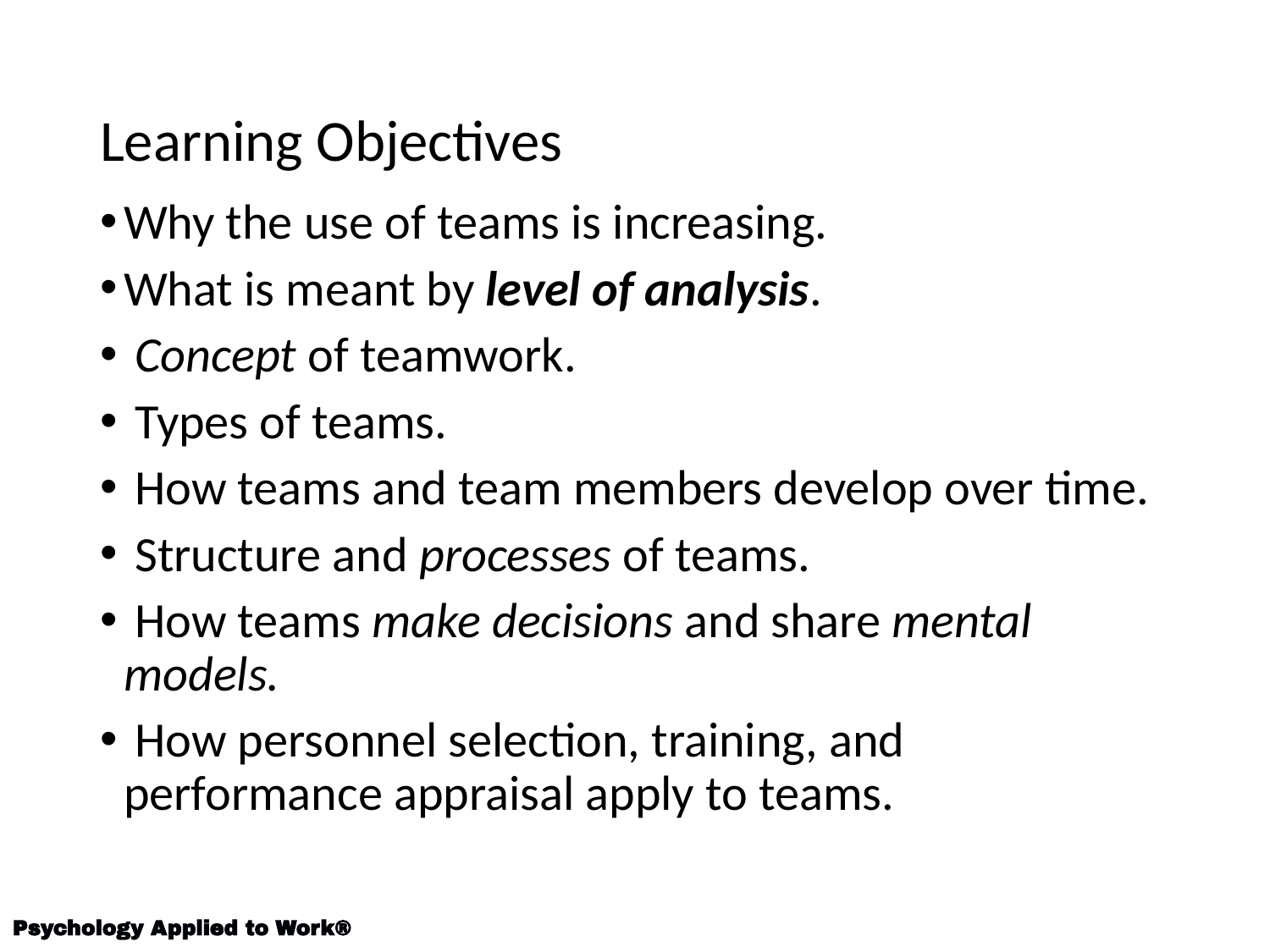

# Learning Objectives
Why the use of teams is increasing.
What is meant by level of analysis.
 Concept of teamwork.
 Types of teams.
 How teams and team members develop over time.
 Structure and processes of teams.
 How teams make decisions and share mental models.
 How personnel selection, training, and performance appraisal apply to teams.
2
Psychology Applied to Work®